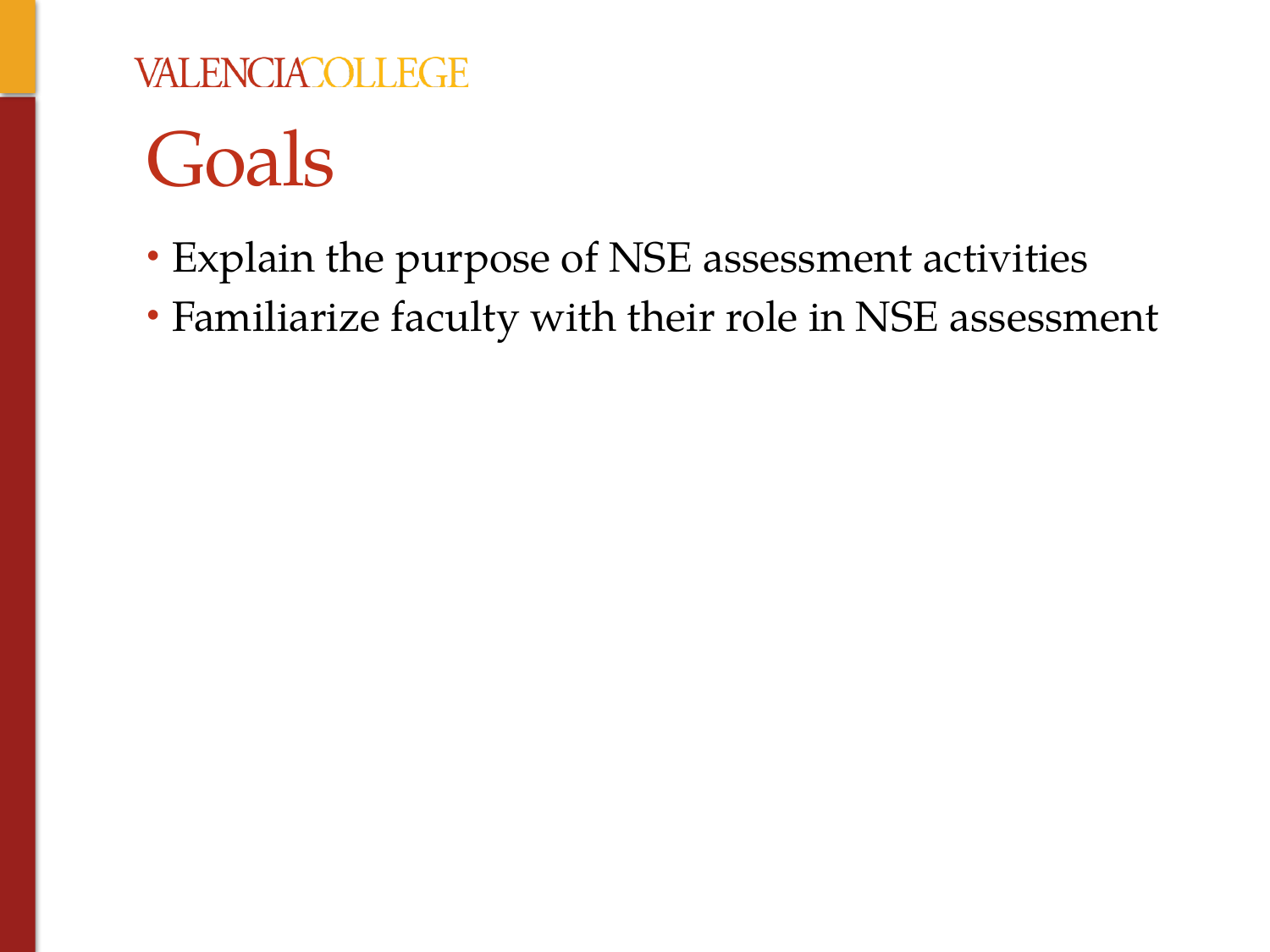

# Goals
Explain the purpose of NSE assessment activities
Familiarize faculty with their role in NSE assessment